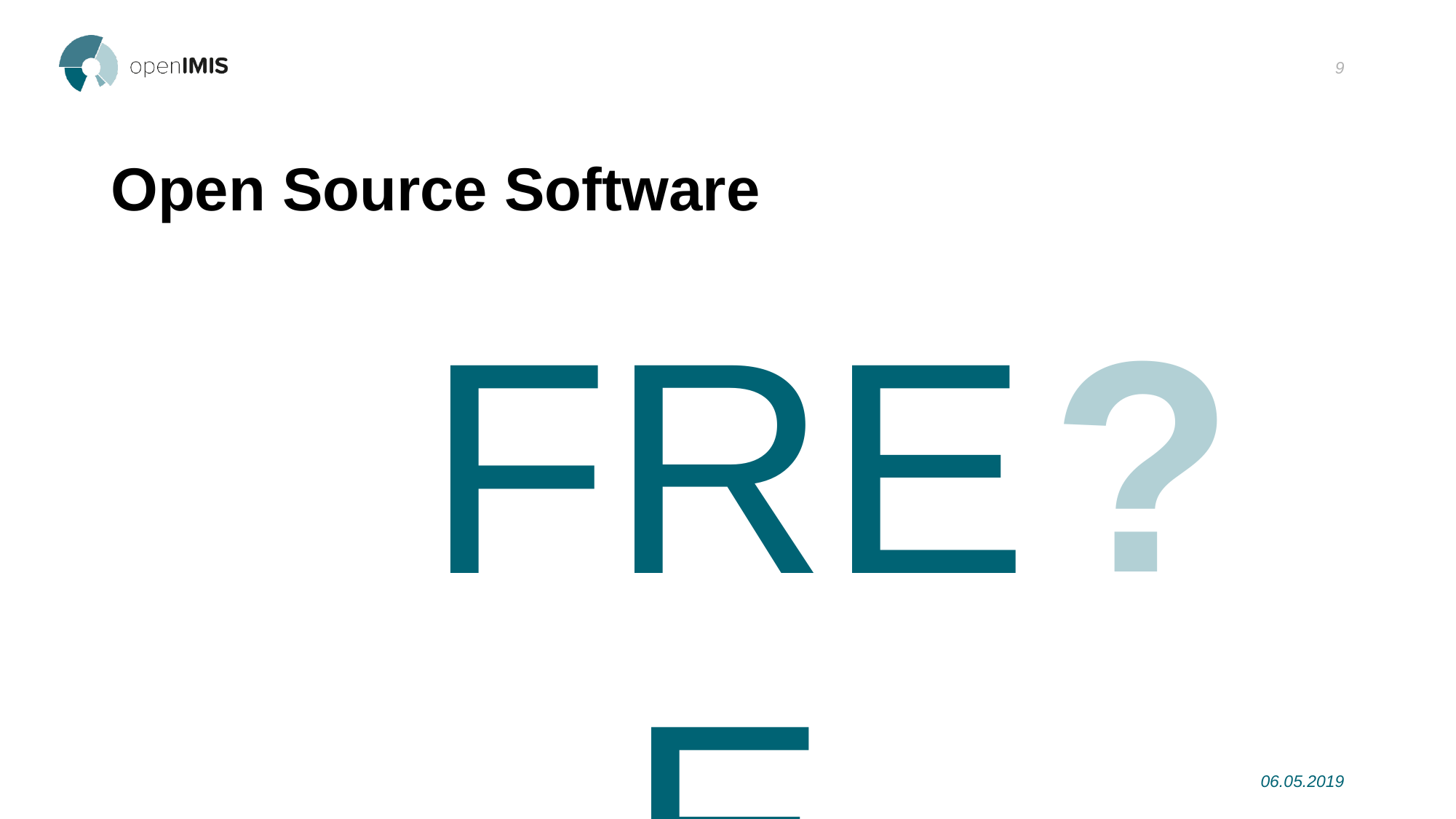

9
# Open Source Software
FREE
?

06.05.2019